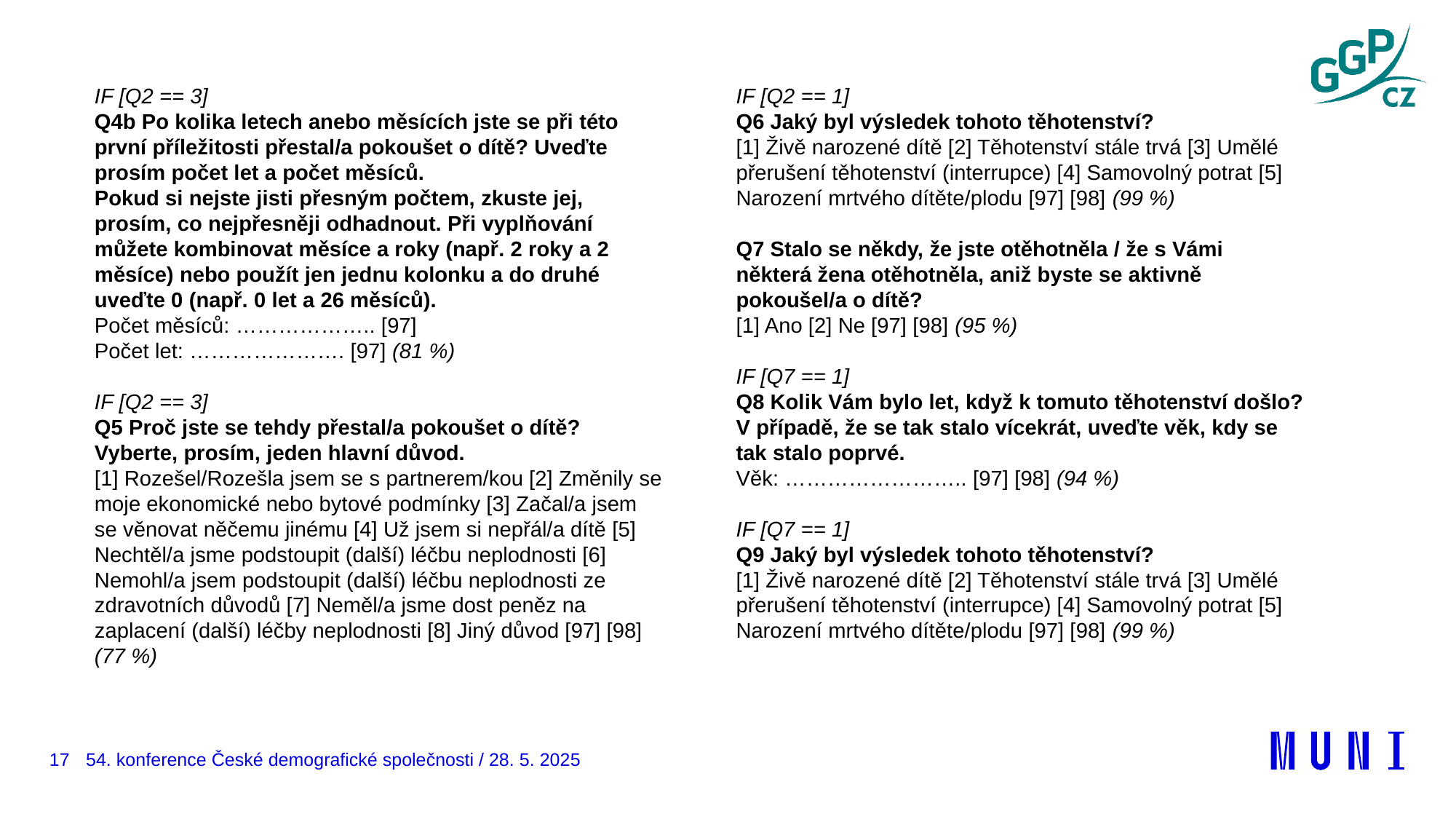

IF [Q2 == 3]
Q4b Po kolika letech anebo měsících jste se při této první příležitosti přestal/a pokoušet o dítě? Uveďte prosím počet let a počet měsíců.
Pokud si nejste jisti přesným počtem, zkuste jej, prosím, co nejpřesněji odhadnout. Při vyplňování můžete kombinovat měsíce a roky (např. 2 roky a 2 měsíce) nebo použít jen jednu kolonku a do druhé uveďte 0 (např. 0 let a 26 měsíců).
Počet měsíců: ……………….. [97]
Počet let: …………………. [97] (81 %)

IF [Q2 == 3]
Q5 Proč jste se tehdy přestal/a pokoušet o dítě? Vyberte, prosím, jeden hlavní důvod.
[1] Rozešel/Rozešla jsem se s partnerem/kou [2] Změnily se moje ekonomické nebo bytové podmínky [3] Začal/a jsem se věnovat něčemu jinému [4] Už jsem si nepřál/a dítě [5] Nechtěl/a jsme podstoupit (další) léčbu neplodnosti [6] Nemohl/a jsem podstoupit (další) léčbu neplodnosti ze zdravotních důvodů [7] Neměl/a jsme dost peněz na zaplacení (další) léčby neplodnosti [8] Jiný důvod [97] [98] (77 %)
IF [Q2 == 1]
Q6 Jaký byl výsledek tohoto těhotenství?
[1] Živě narozené dítě [2] Těhotenství stále trvá [3] Umělé přerušení těhotenství (interrupce) [4] Samovolný potrat [5] Narození mrtvého dítěte/plodu [97] [98] (99 %)

Q7 Stalo se někdy, že jste otěhotněla / že s Vámi některá žena otěhotněla, aniž byste se aktivně
pokoušel/a o dítě?
[1] Ano [2] Ne [97] [98] (95 %)

IF [Q7 == 1]
Q8 Kolik Vám bylo let, když k tomuto těhotenství došlo? V případě, že se tak stalo vícekrát, uveďte věk, kdy se tak stalo poprvé.
Věk: …………………….. [97] [98] (94 %)

IF [Q7 == 1]
Q9 Jaký byl výsledek tohoto těhotenství?
[1] Živě narozené dítě [2] Těhotenství stále trvá [3] Umělé přerušení těhotenství (interrupce) [4] Samovolný potrat [5] Narození mrtvého dítěte/plodu [97] [98] (99 %)
17
54. konference České demografické společnosti / 28. 5. 2025